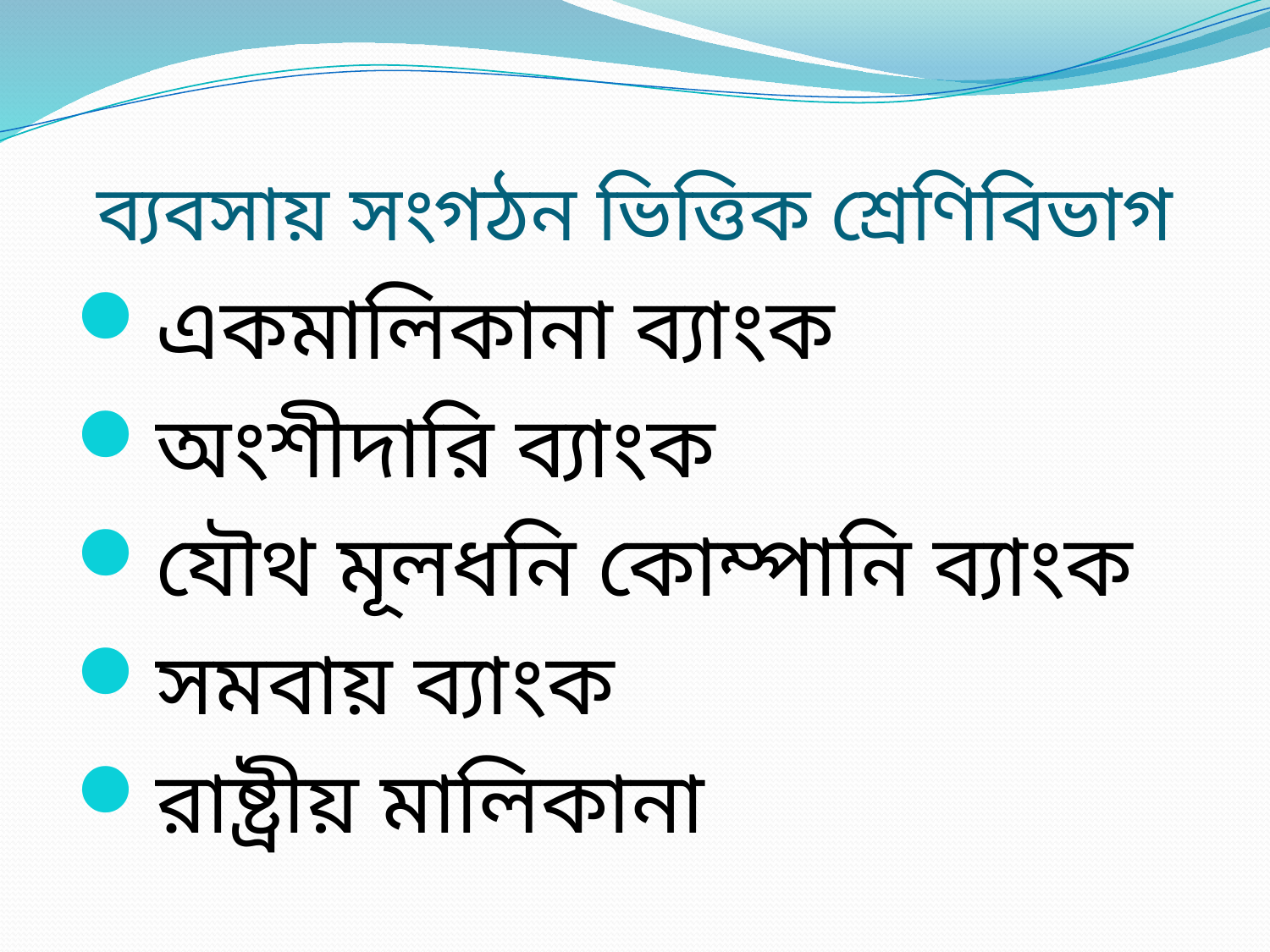

# ব্যবসায় সংগঠন ভিত্তিক শ্রেণিবিভাগ
একমালিকানা ব্যাংক
অংশীদারি ব্যাংক
যৌথ মূলধনি কোম্পানি ব্যাংক
সমবায় ব্যাংক
রাষ্ট্রীয় মালিকানা